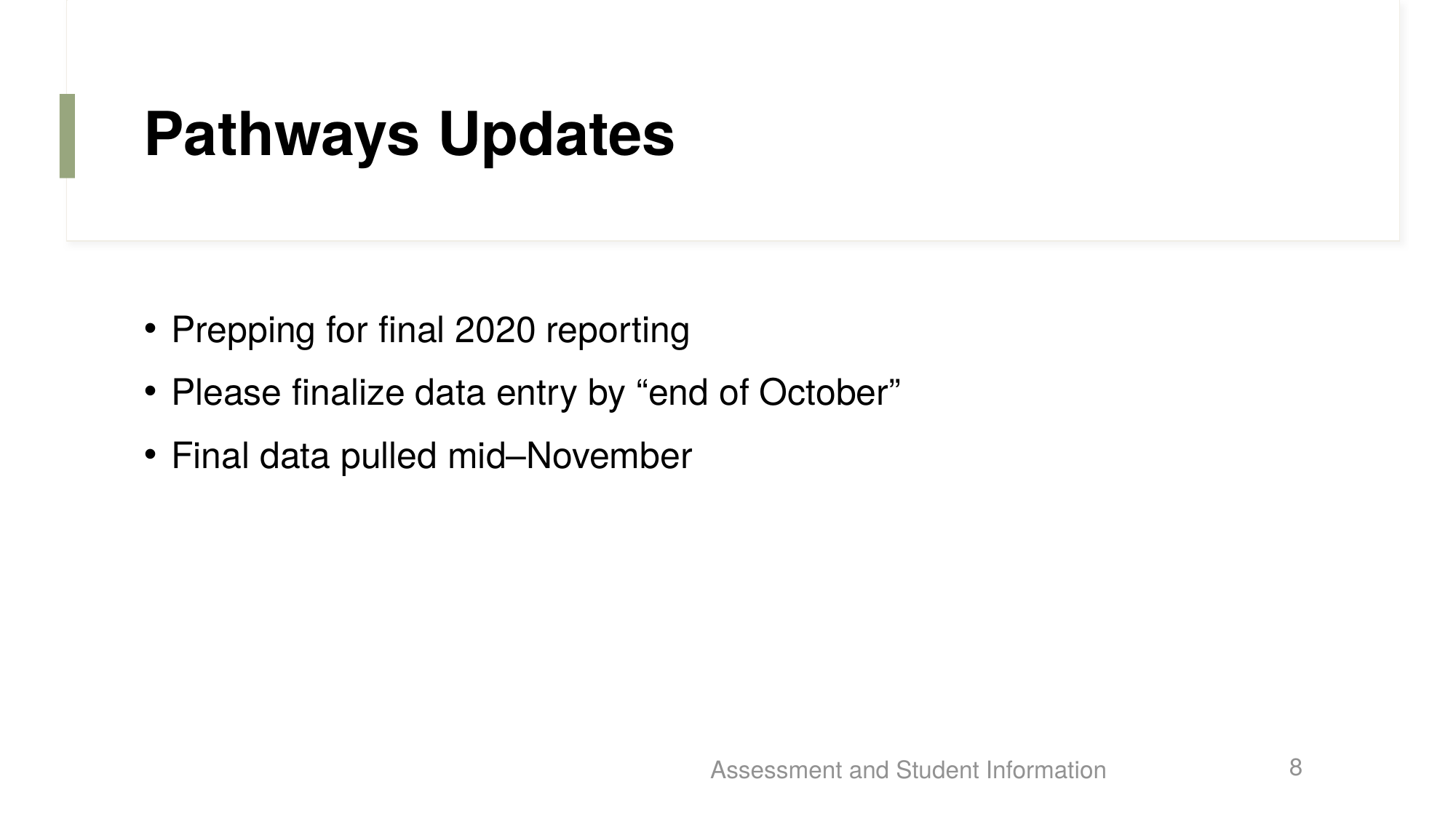

# Pathways Updates
Prepping for final 2020 reporting
Please finalize data entry by “end of October”
Final data pulled mid–November

Assessment and Student Information
8